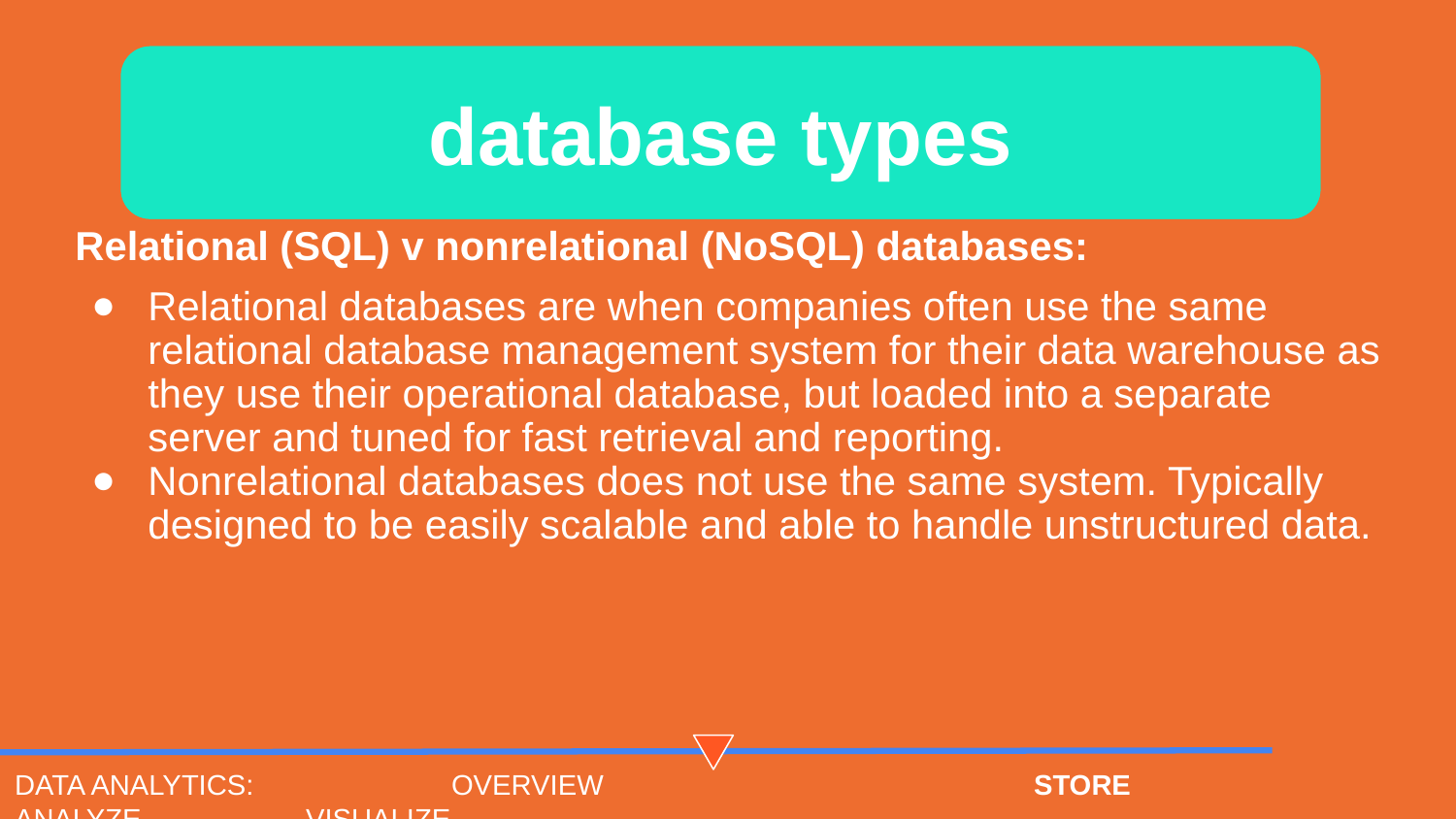

database types
Relational (SQL) v nonrelational (NoSQL) databases:
Relational databases are when companies often use the same relational database management system for their data warehouse as they use their operational database, but loaded into a separate server and tuned for fast retrieval and reporting.
Nonrelational databases does not use the same system. Typically designed to be easily scalable and able to handle unstructured data.

DATA ANALYTICS:		OVERVIEW			STORE		ANALYZE		VISUALIZE